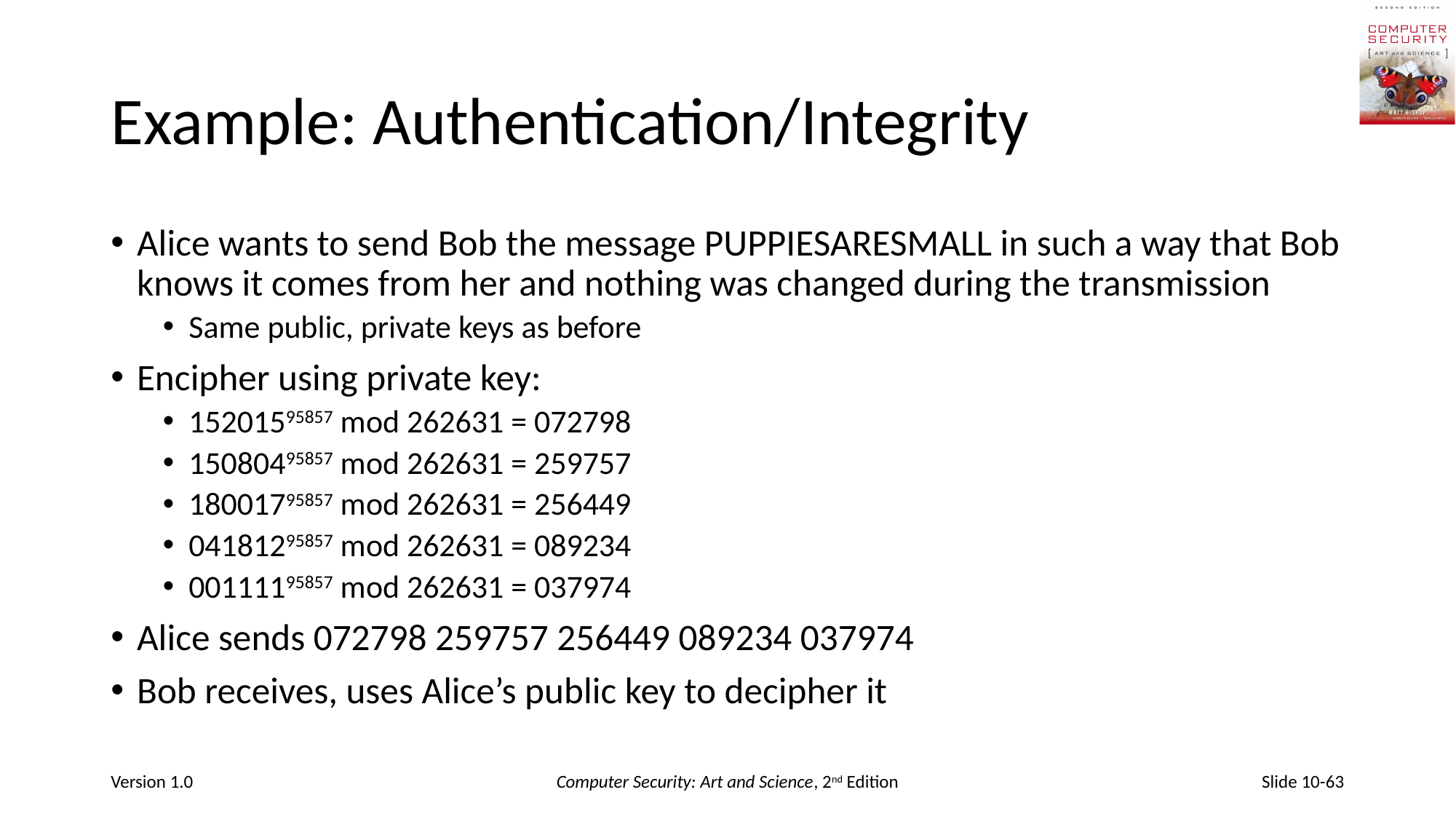

# Example: Authentication/Integrity
Alice wants to send Bob the message PUPPIESARESMALL in such a way that Bob knows it comes from her and nothing was changed during the transmission
Same public, private keys as before
Encipher using private key:
15201595857 mod 262631 = 072798
15080495857 mod 262631 = 259757
18001795857 mod 262631 = 256449
04181295857 mod 262631 = 089234
00111195857 mod 262631 = 037974
Alice sends 072798 259757 256449 089234 037974
Bob receives, uses Alice’s public key to decipher it
Version 1.0
Computer Security: Art and Science, 2nd Edition
Slide 10-63